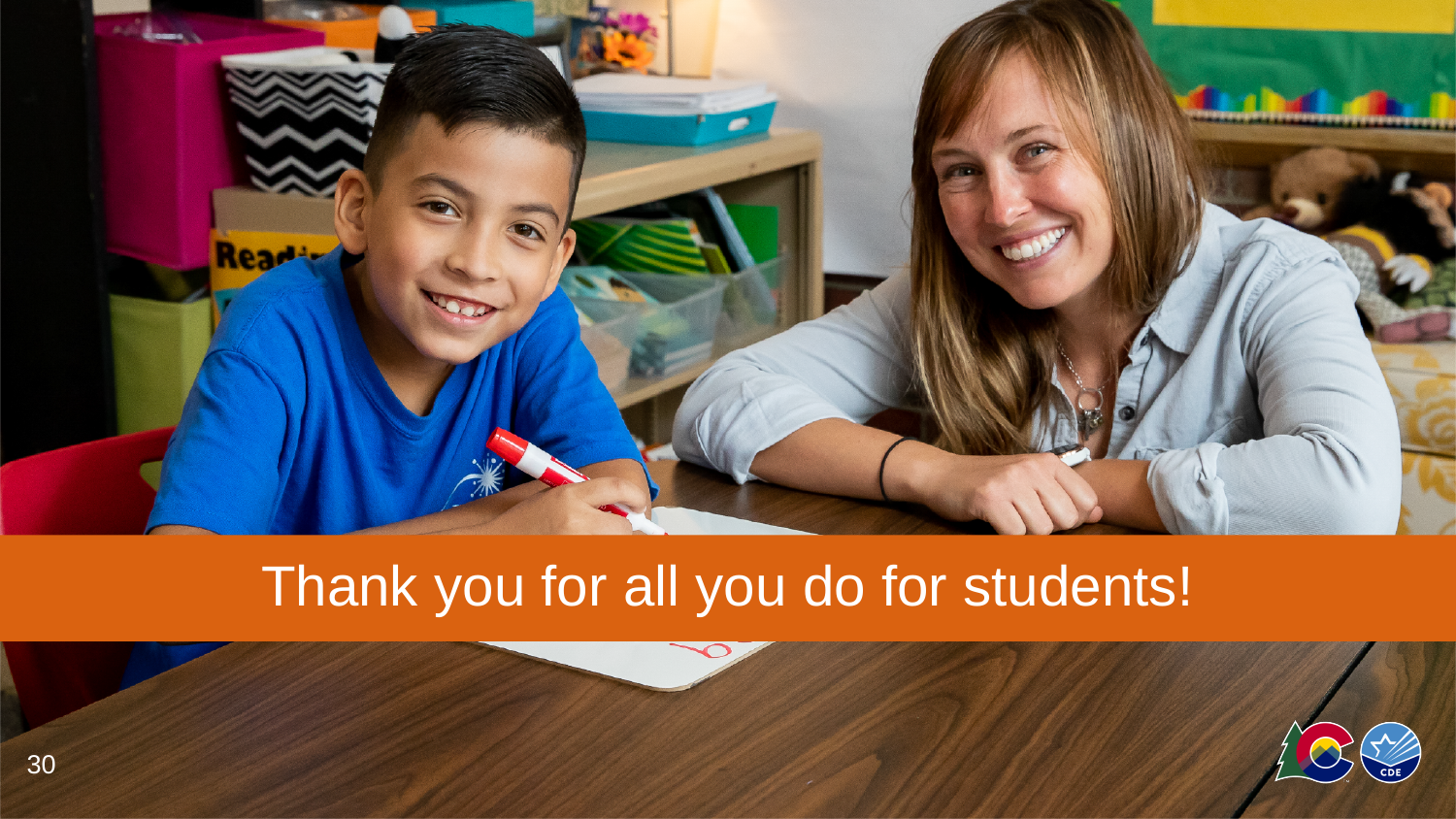

# Thank you for all you do for students!